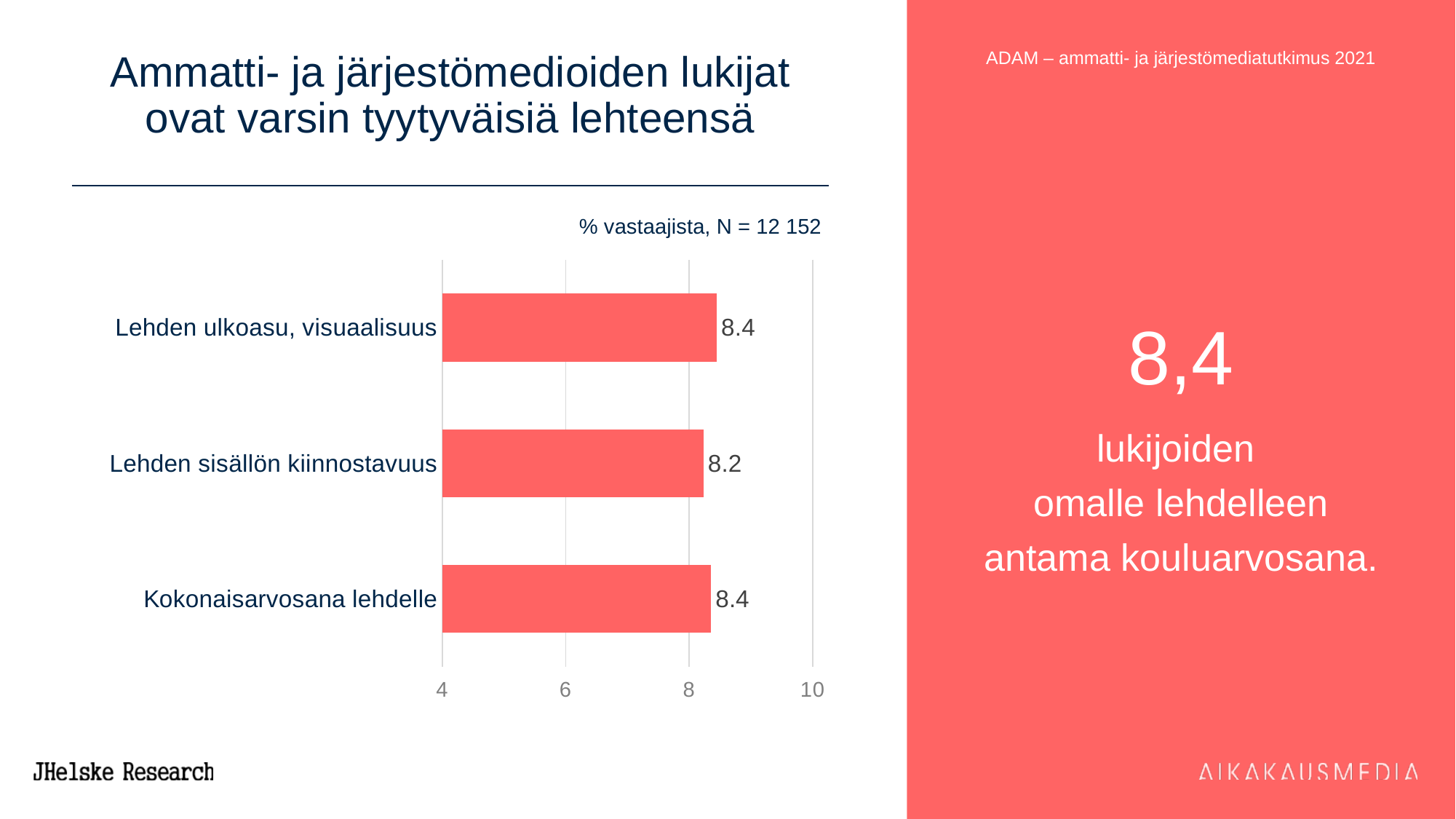

# Ammatti- ja järjestömedioiden lukijat ovat varsin tyytyväisiä lehteensä
8,4
lukijoiden
omalle lehdelleen antama kouluarvosana.
% vastaajista, N = 12 152

### Chart

| Category | 20 ADAM |
|---|---|
| Lehden ulkoasu, visuaalisuus | 8.4491 |
| Lehden sisällön kiinnostavuus | 8.23215 |
| Kokonaisarvosana lehdelle | 8.35705 |